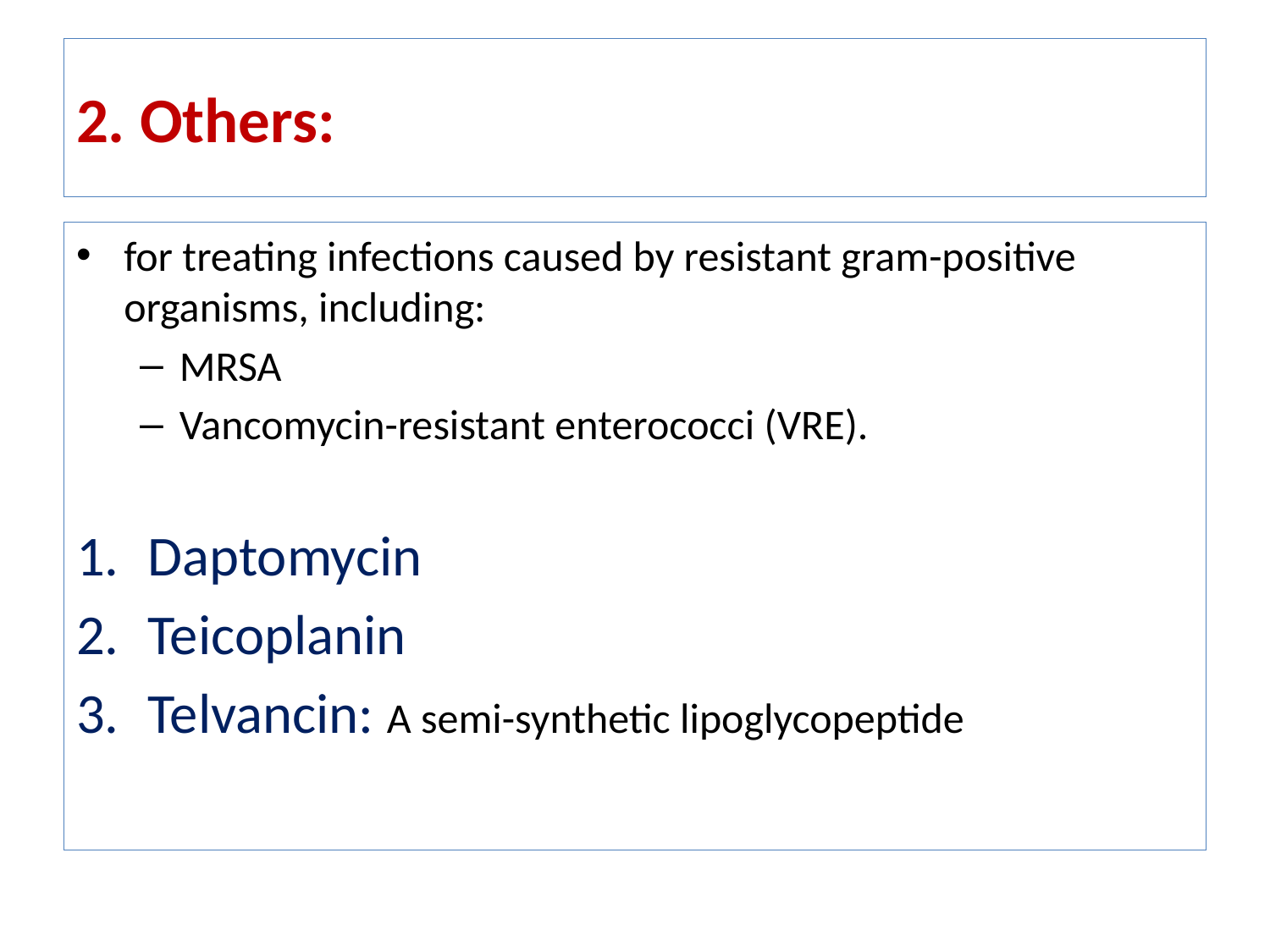

# 2. Others:
for treating infections caused by resistant gram-positive organisms, including:
MRSA
Vancomycin-resistant enterococci (VRE).

Daptomycin
Teicoplanin
Telvancin: A semi-synthetic lipoglycopeptide